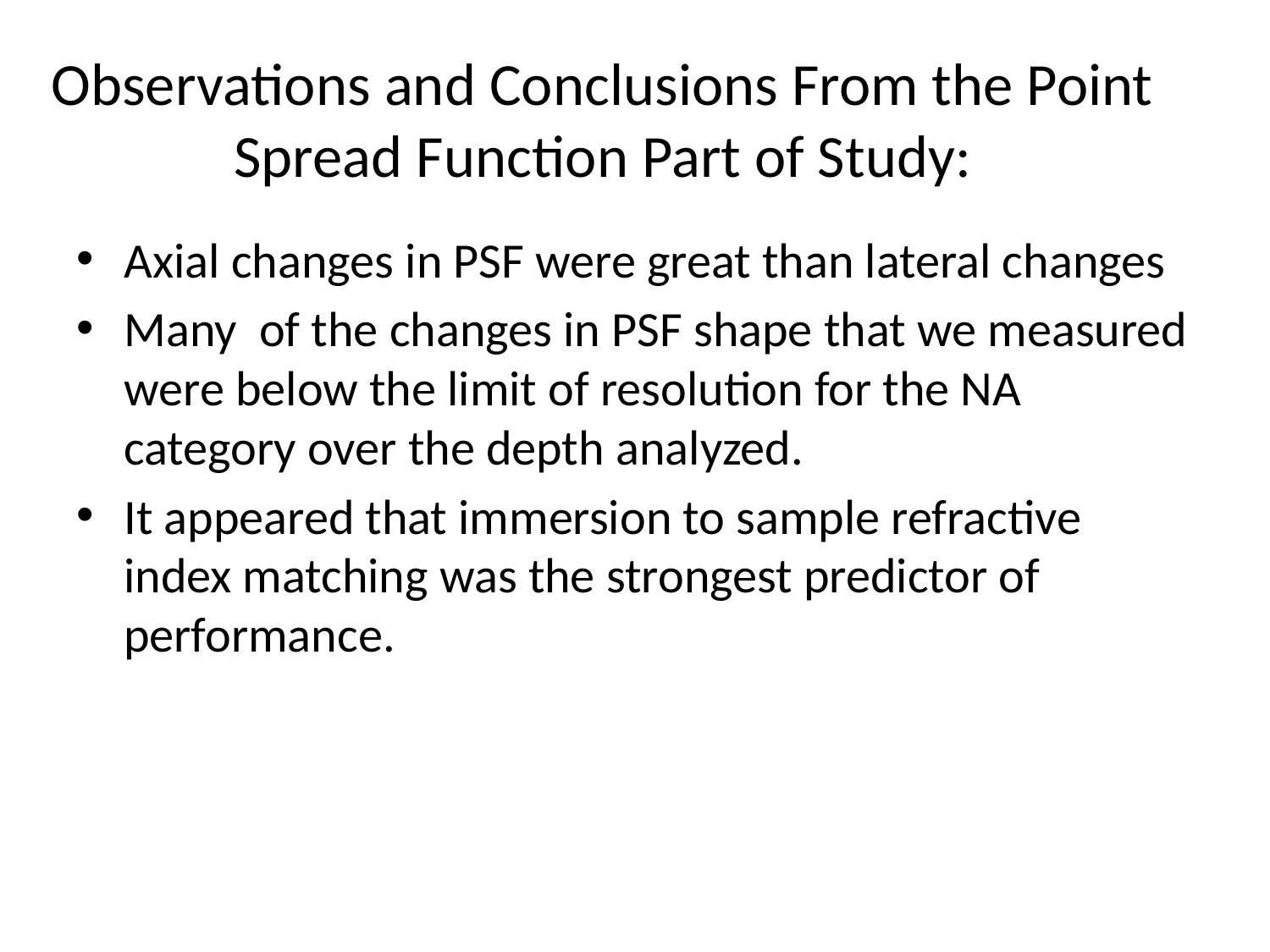

# Observations and Conclusions From the Point Spread Function Part of Study:
Axial changes in PSF were great than lateral changes
Many  of the changes in PSF shape that we measured were below the limit of resolution for the NA category over the depth analyzed.
It appeared that immersion to sample refractive index matching was the strongest predictor of performance.